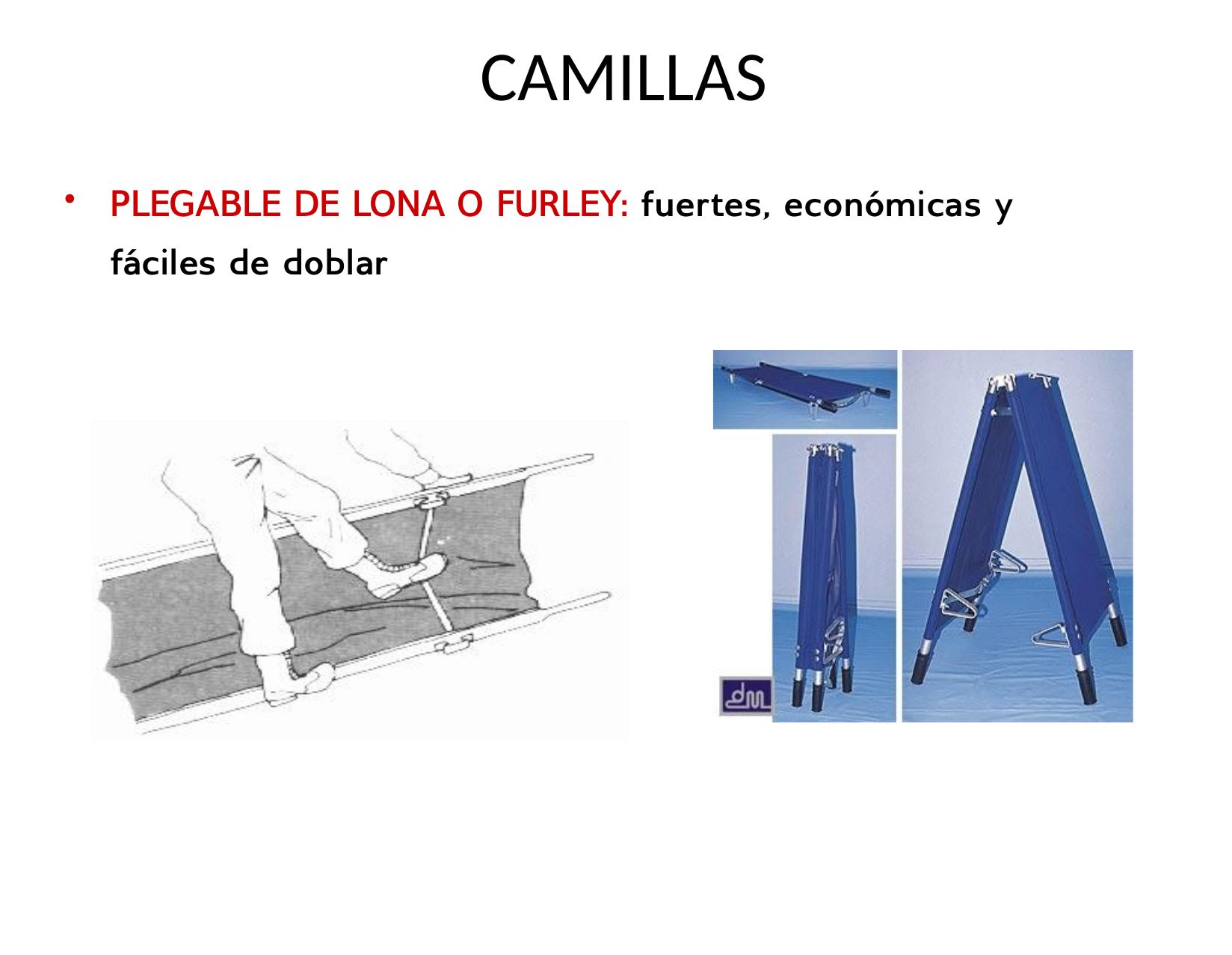

# CAMILLAS
PLEGABLE DE LONA O FURLEY: fuertes, económicas y
fáciles de doblar